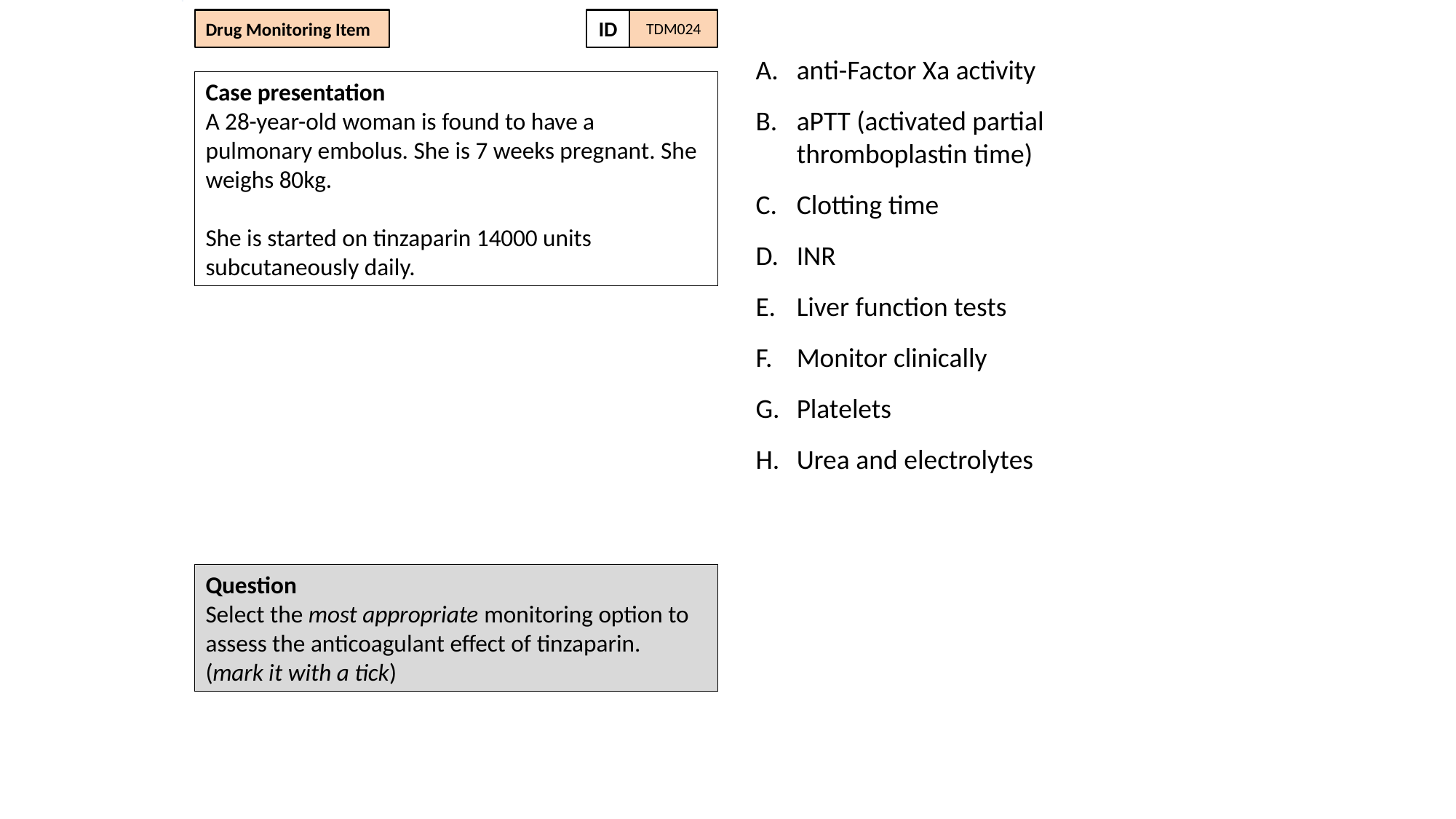

Drug Monitoring Item
ID
TDM024
anti-Factor Xa activity
aPTT (activated partial thromboplastin time)
Clotting time
INR
Liver function tests
Monitor clinically
Platelets
Urea and electrolytes
Case presentation
A 28-year-old woman is found to have a pulmonary embolus. She is 7 weeks pregnant. She weighs 80kg.

She is started on tinzaparin 14000 units subcutaneously daily.
Question
Select the most appropriate monitoring option to assess the anticoagulant effect of tinzaparin.
(mark it with a tick)